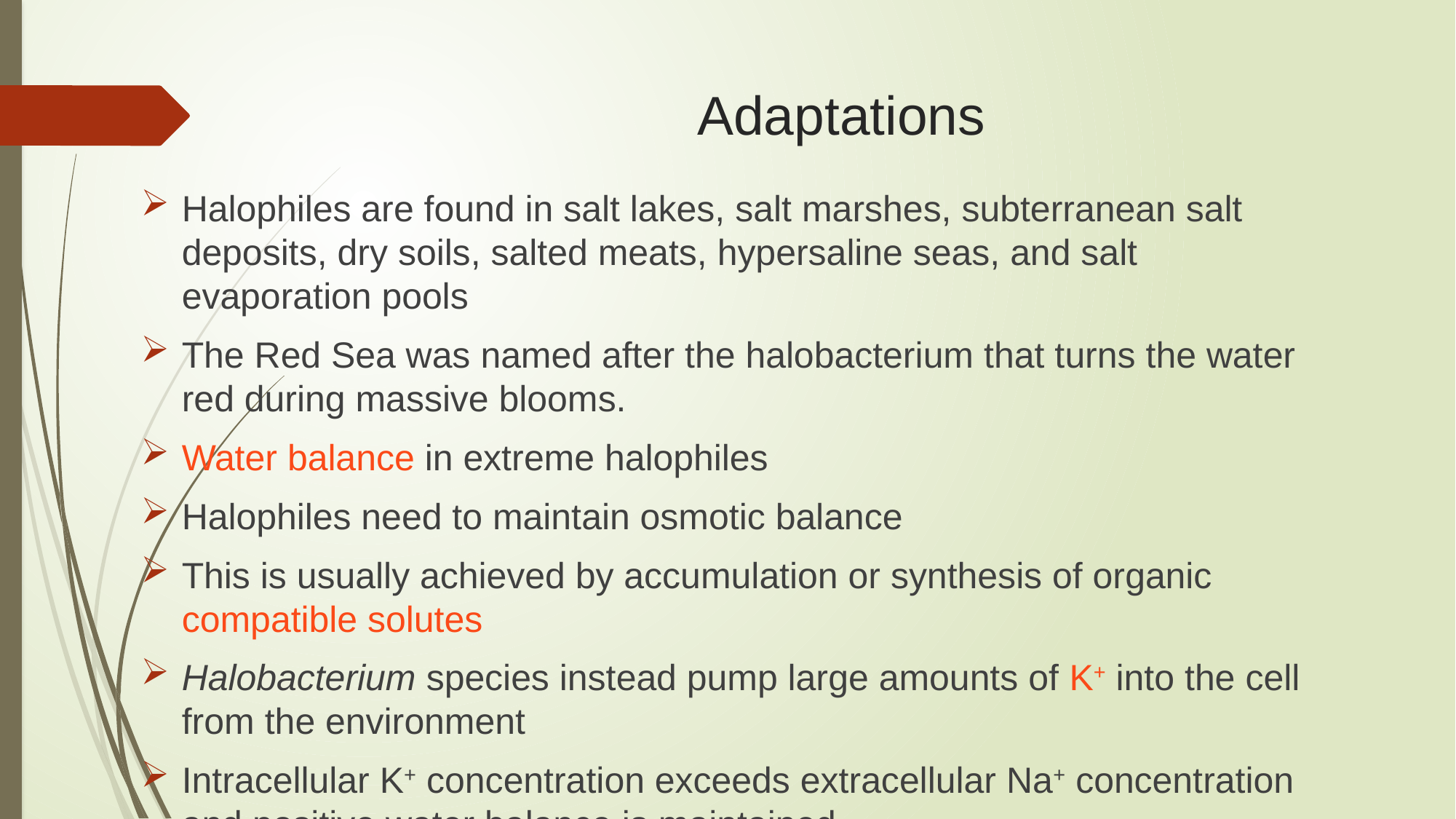

# Adaptations
Halophiles are found in salt lakes, salt marshes, subterranean salt deposits, dry soils, salted meats, hypersaline seas, and salt evaporation pools
The Red Sea was named after the halobacterium that turns the water red during massive blooms.
Water balance in extreme halophiles
Halophiles need to maintain osmotic balance
This is usually achieved by accumulation or synthesis of organic compatible solutes
Halobacterium species instead pump large amounts of K+ into the cell from the environment
Intracellular K+ concentration exceeds extracellular Na+ concentration and positive water balance is maintained